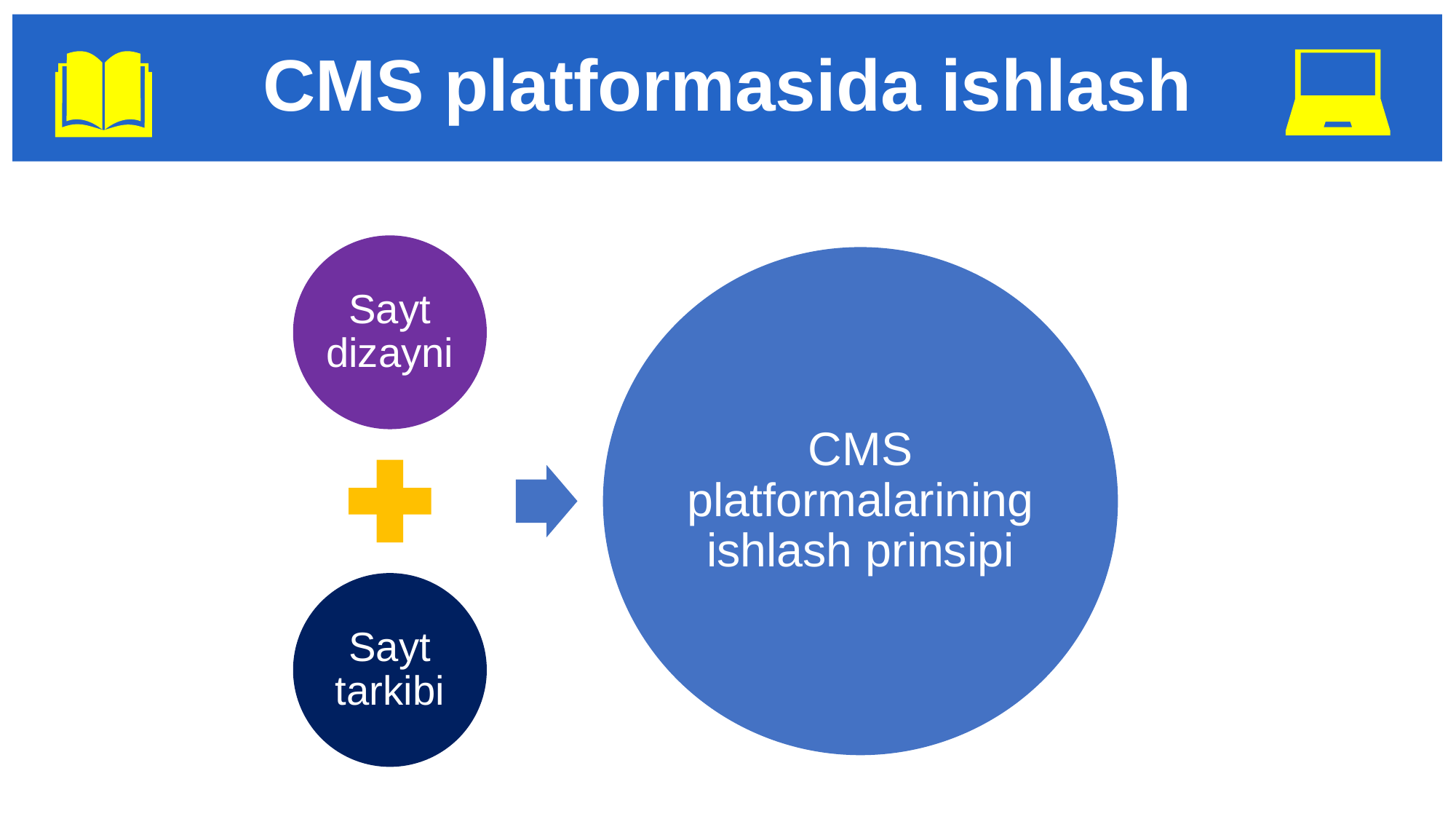

# CMS platformasida ishlash

Sayt dizayni

Sayt tarkibi

CMS platformalarining ishlash prinsipi